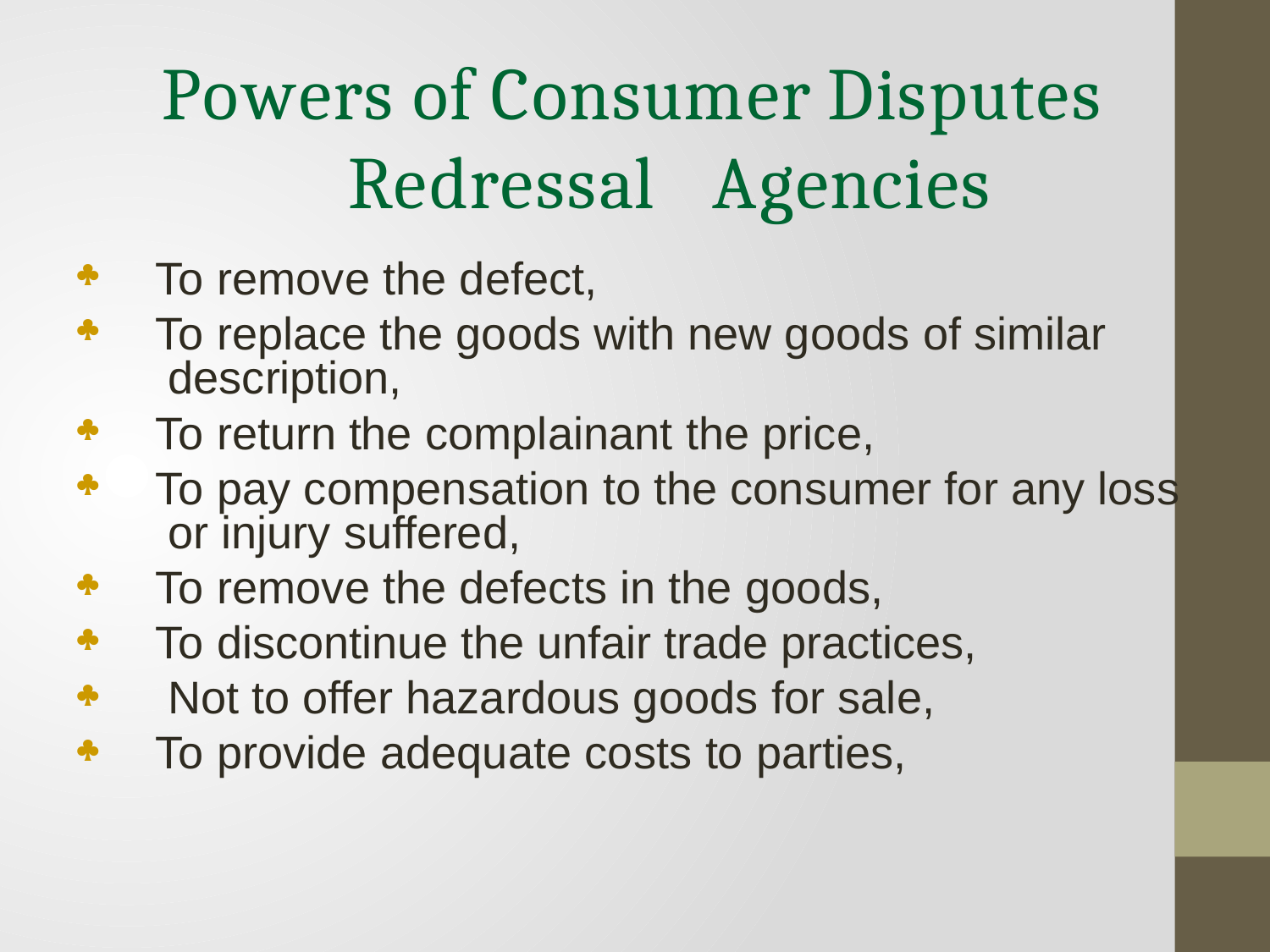

# Powers of Consumer Disputes  Redressal	Agencies
♣
♣
To remove the defect,
To replace the goods with new goods of similar  description,
To return the complainant the price,
To pay compensation to the consumer for any loss  or injury suffered,
To remove the defects in the goods,
To discontinue the unfair trade practices,  Not to offer hazardous goods for sale,  To provide adequate costs to parties,
♣
♣
♣
♣
♣
♣